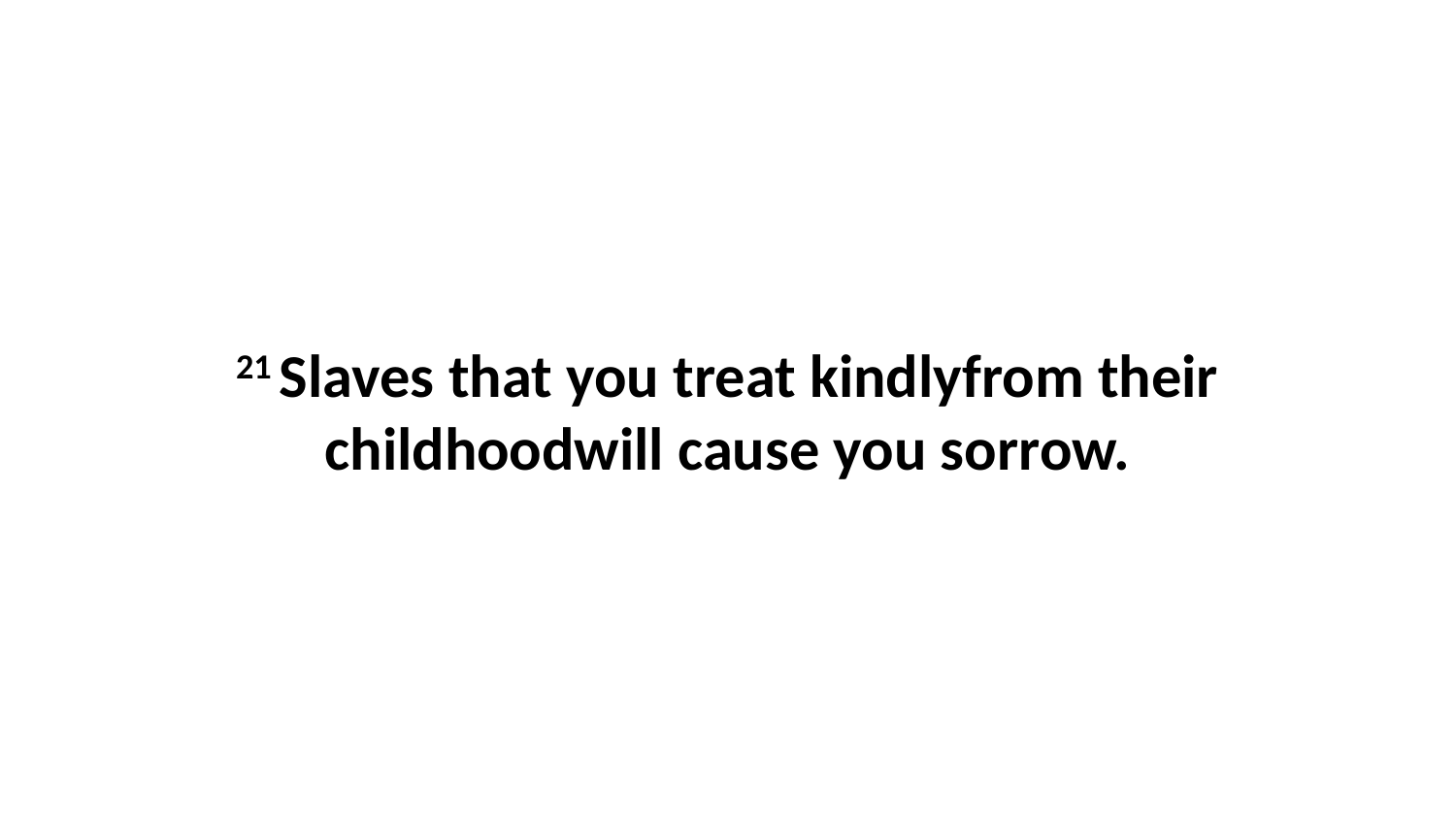

21 Slaves that you treat kindlyfrom their childhoodwill cause you sorrow.